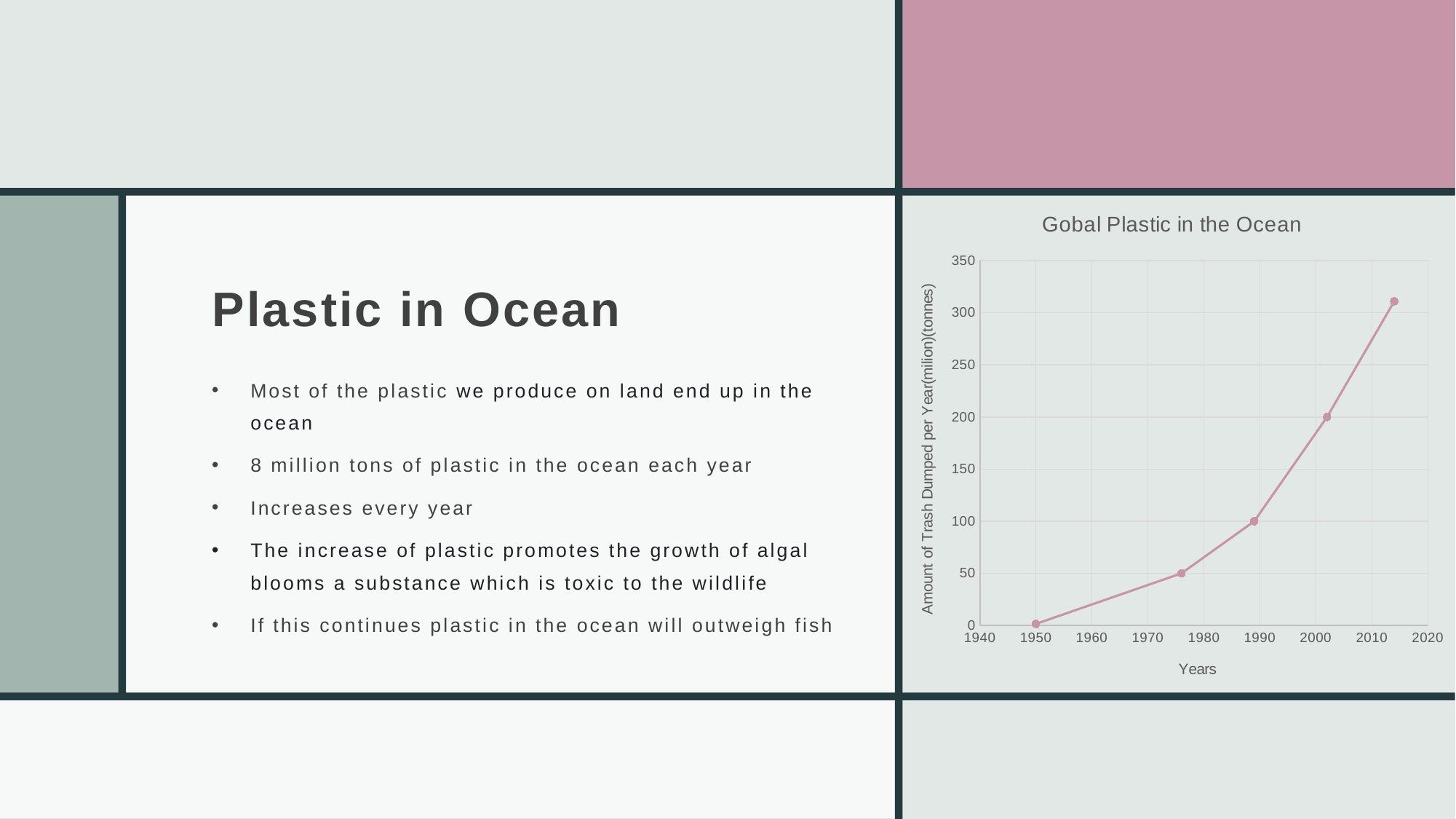

### Chart: Gobal Plastic in the Ocean

| Category |  |
|---|---|

# Plastic in Ocean
Most of the plastic we produce on land end up in the ocean
8 million tons of plastic in the ocean each year
Increases every year
The increase of plastic promotes the growth of algal blooms a substance which is toxic to the wildlife
If this continues plastic in the ocean will outweigh fish